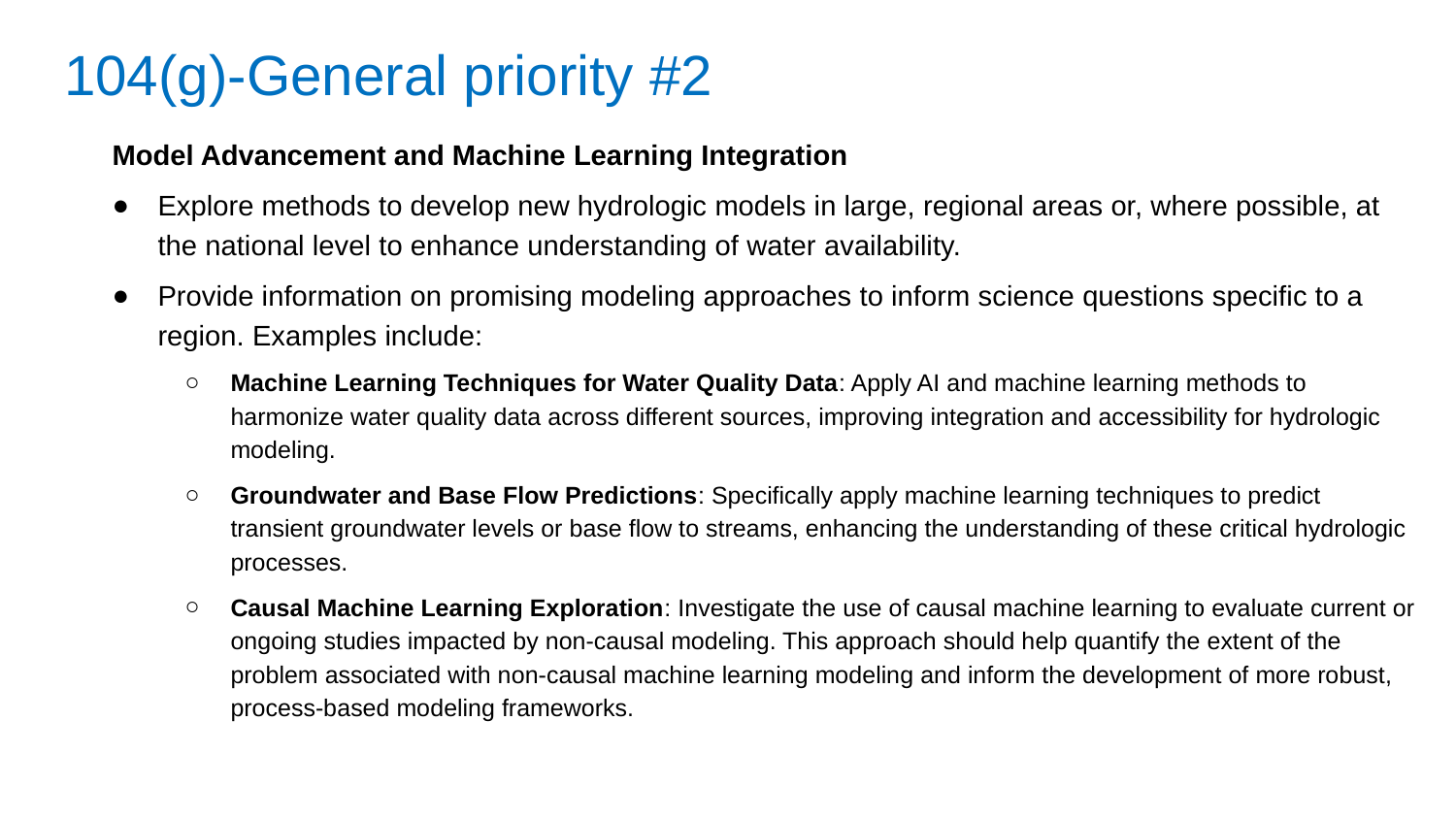

104(g)-General priority #2
Model Advancement and Machine Learning Integration
Explore methods to develop new hydrologic models in large, regional areas or, where possible, at the national level to enhance understanding of water availability.
Provide information on promising modeling approaches to inform science questions specific to a region. Examples include:
Machine Learning Techniques for Water Quality Data: Apply AI and machine learning methods to harmonize water quality data across different sources, improving integration and accessibility for hydrologic modeling.
Groundwater and Base Flow Predictions: Specifically apply machine learning techniques to predict transient groundwater levels or base flow to streams, enhancing the understanding of these critical hydrologic processes.
Causal Machine Learning Exploration: Investigate the use of causal machine learning to evaluate current or ongoing studies impacted by non-causal modeling. This approach should help quantify the extent of the problem associated with non-causal machine learning modeling and inform the development of more robust, process-based modeling frameworks.